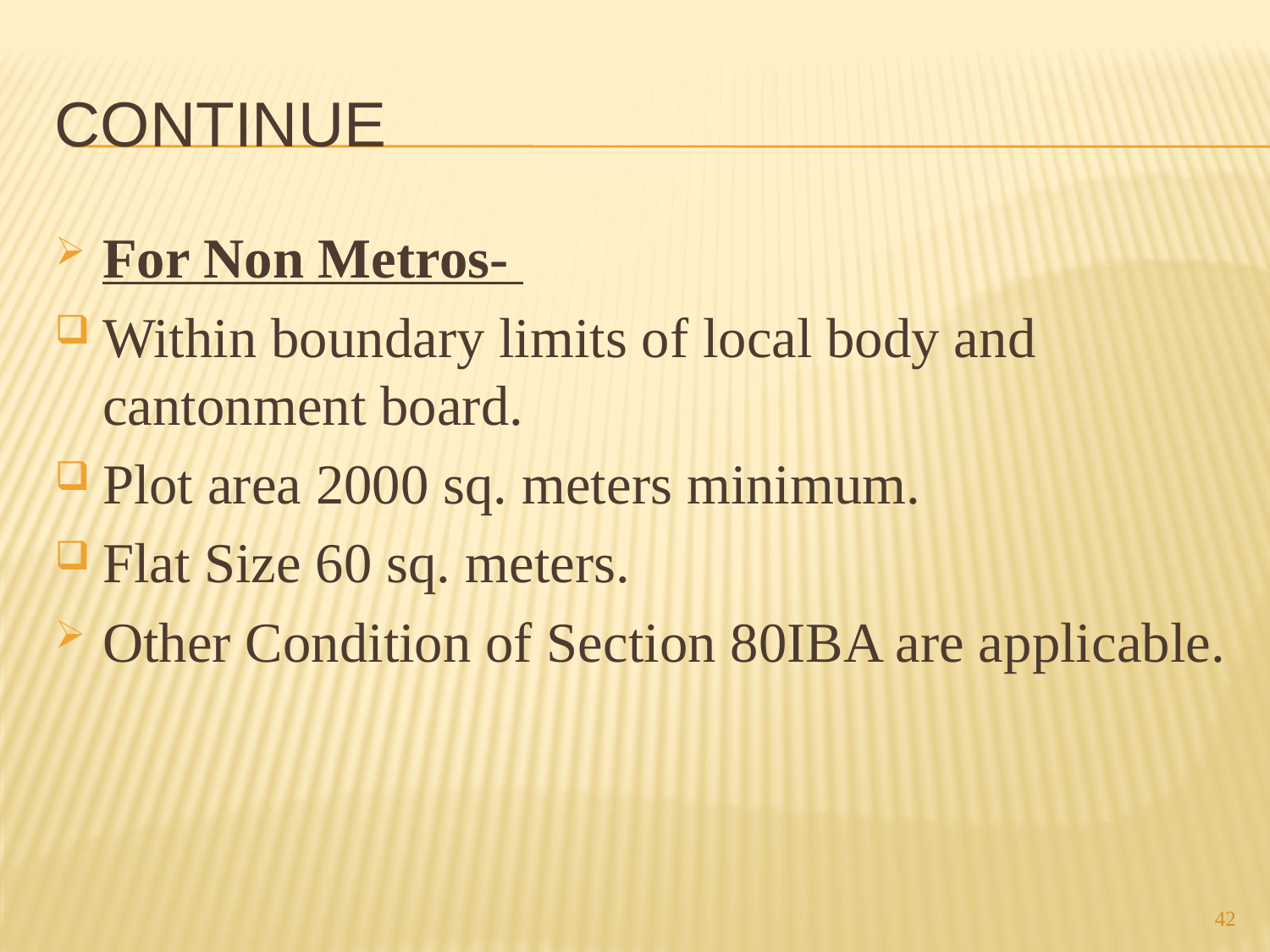

# continue
For Non Metros-
Within boundary limits of local body and cantonment board.
Plot area 2000 sq. meters minimum.
Flat Size 60 sq. meters.
Other Condition of Section 80IBA are applicable.

42